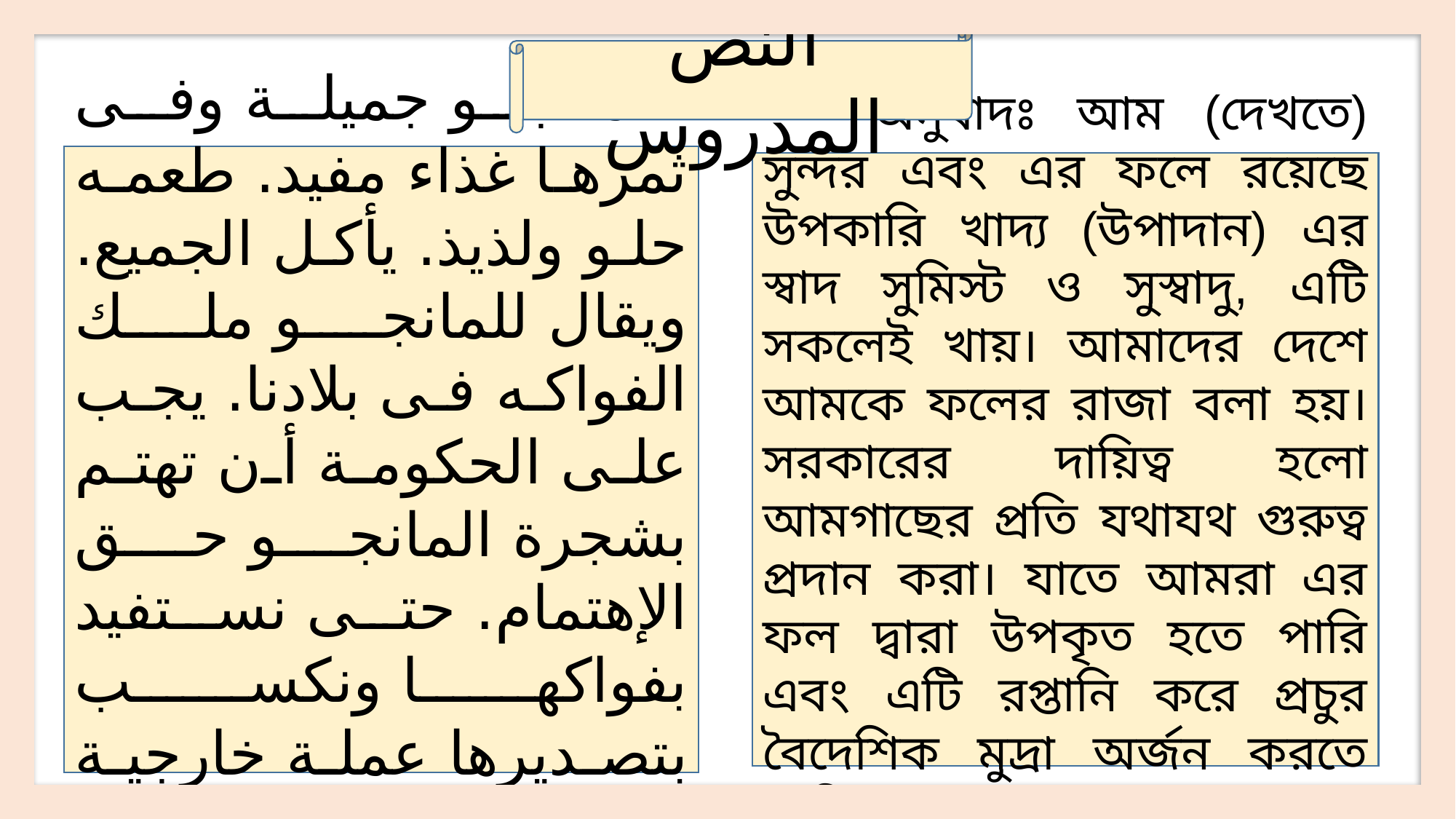

النص المدروس

	 المانجو جميلة وفى ثمرها غذاء مفيد. طعمه حلو ولذيذ. يأكل الجميع. ويقال للمانجو ملك الفواكه فى بلادنا. يجب على الحكومة أن تهتم بشجرة المانجو حق الإهتمام. حتى نستفيد بفواكها ونكسب بتصديرها عملة خارجية كثيرة.
	অনুবাদঃ আম (দেখতে) সুন্দর এবং এর ফলে রয়েছে উপকারি খাদ্য (উপাদান) এর স্বাদ সুমিস্ট ও সুস্বাদু, এটি সকলেই খায়। আমাদের দেশে আমকে ফলের রাজা বলা হয়। সরকারের দায়িত্ব হলো আমগাছের প্রতি যথাযথ গুরুত্ব প্রদান করা। যাতে আমরা এর ফল দ্বারা উপকৃত হতে পারি এবং এটি রপ্তানি করে প্রচুর বৈদেশিক মুদ্রা অর্জন করতে পারি।